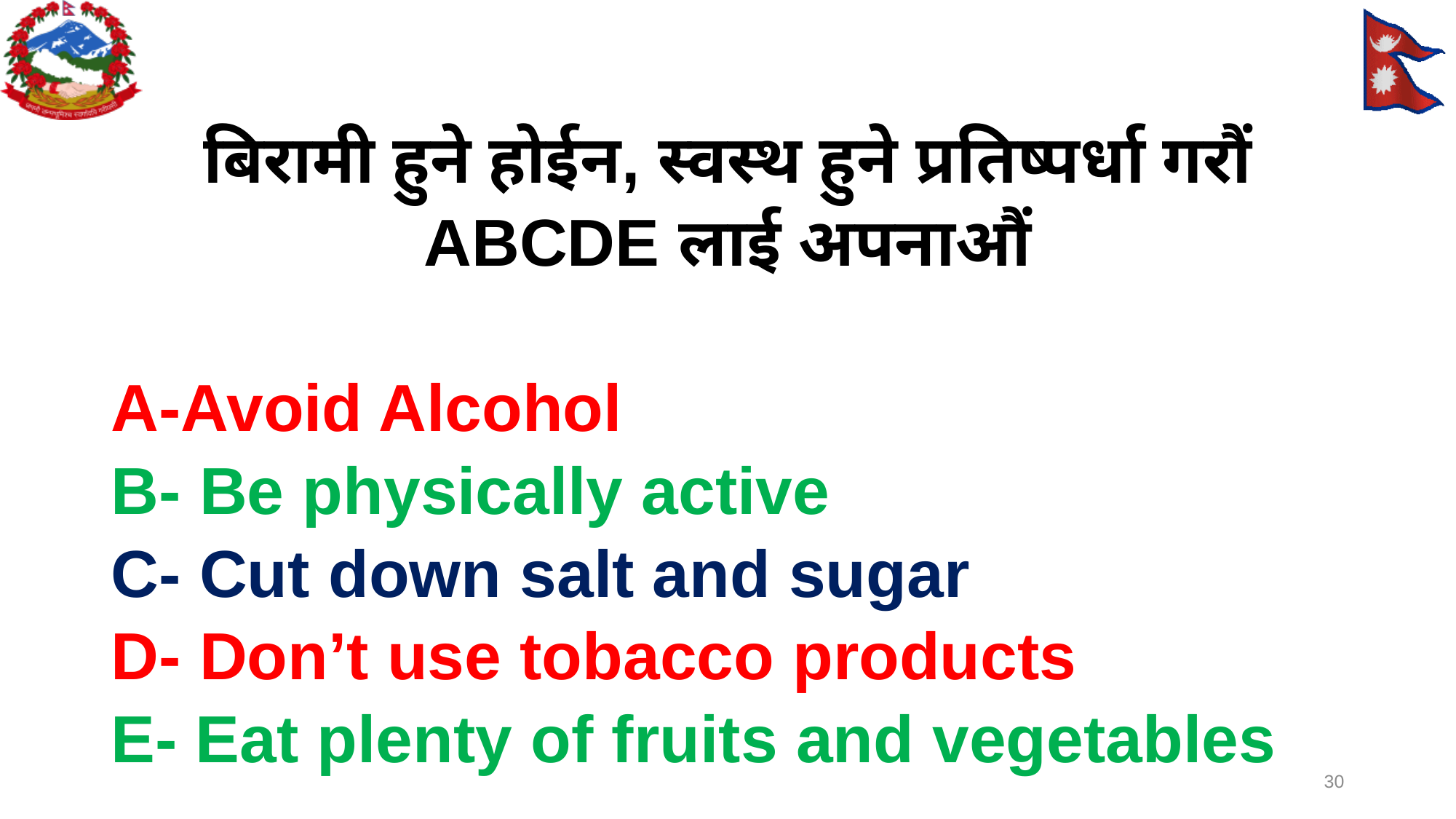

बिरामी हुने होईन, स्वस्थ हुने प्रतिष्पर्धा गरौं
ABCDE लाई अपनाऔं

A-Avoid Alcohol
B- Be physically active
C- Cut down salt and sugar
D- Don’t use tobacco products
E- Eat plenty of fruits and vegetables
30